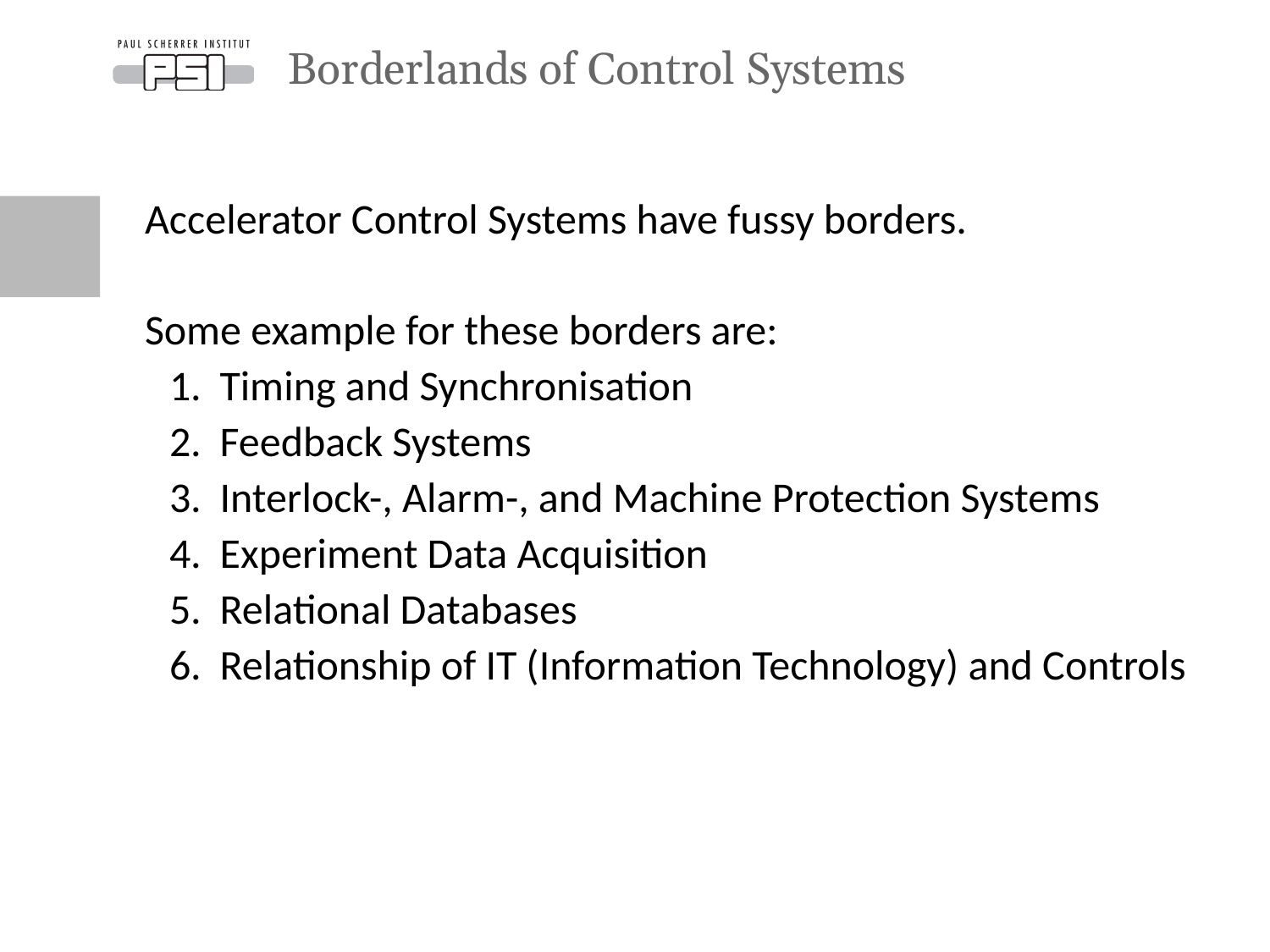

# Borderlands of Control Systems
Accelerator Control Systems have fussy borders.

Some example for these borders are:
Timing and Synchronisation
Feedback Systems
Interlock-, Alarm-, and Machine Protection Systems
Experiment Data Acquisition
Relational Databases
Relationship of IT (Information Technology) and Controls